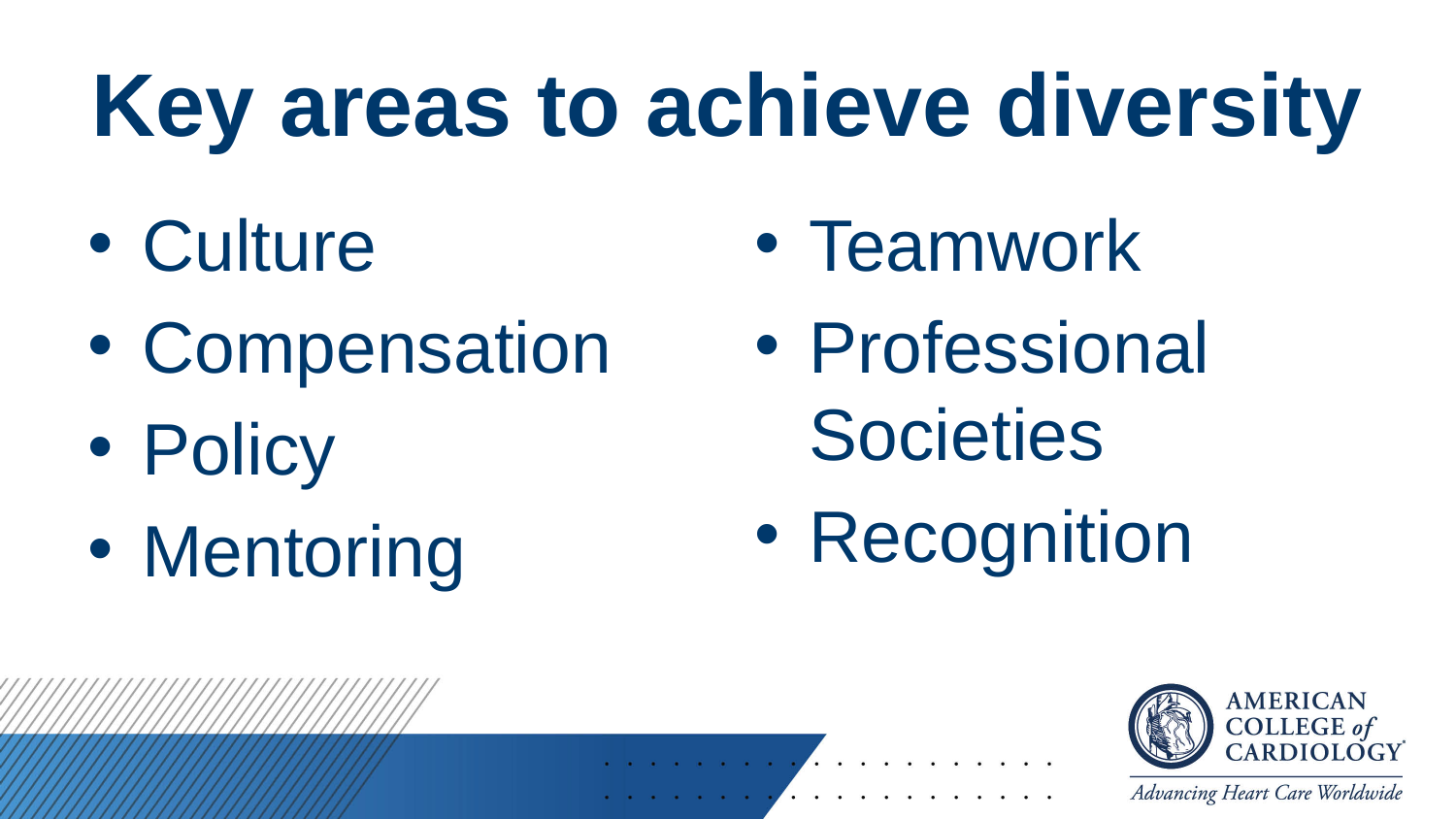

# Key areas to achieve diversity
Culture
Compensation
Policy
Mentoring
Teamwork
Professional Societies
Recognition